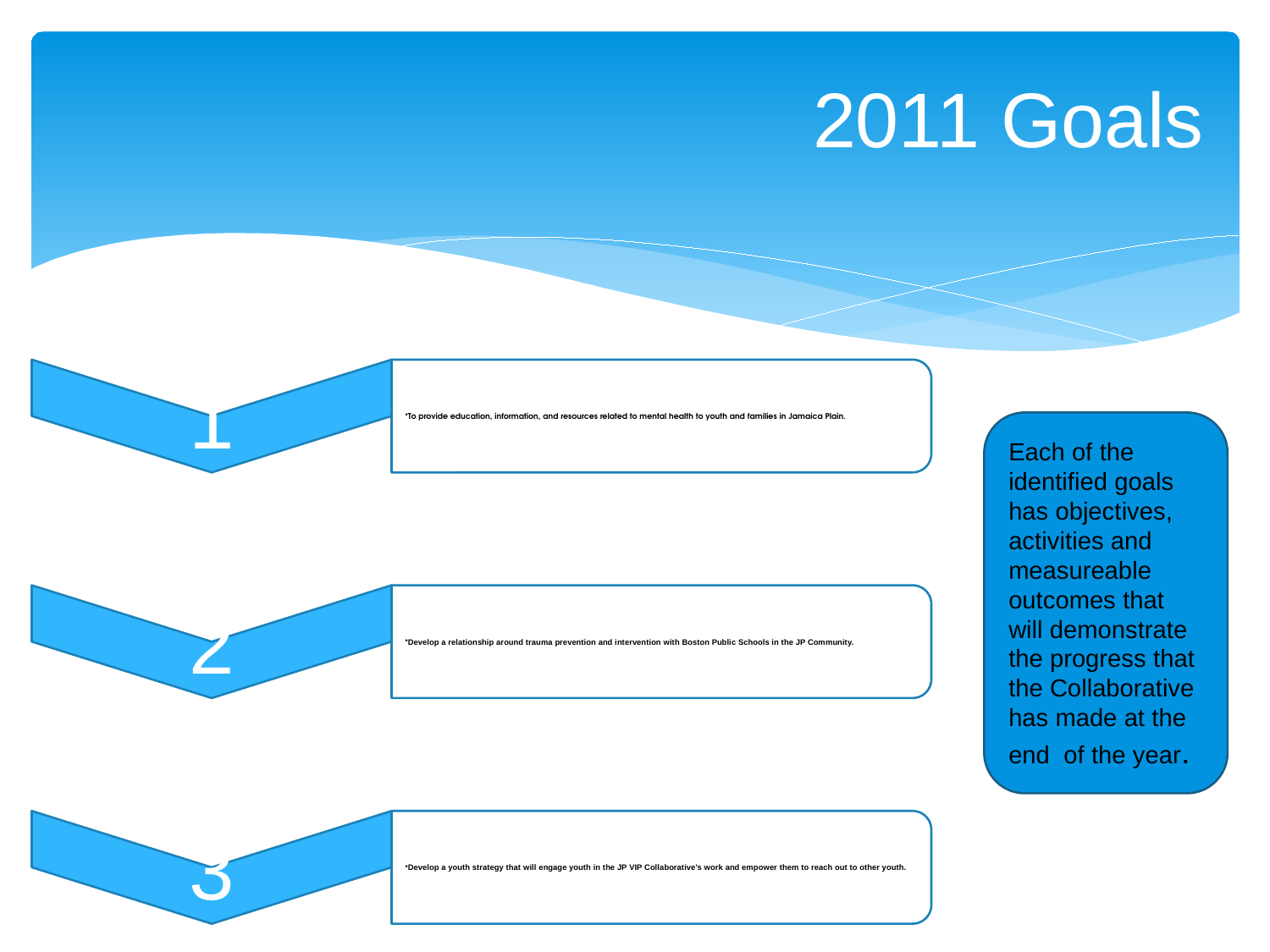

# 2011 Goals
1
To provide education, information, and resources related to mental health to youth and families in Jamaica Plain.
2
Develop a relationship around trauma prevention and intervention with Boston Public Schools in the JP Community.
3
Develop a youth strategy that will engage youth in the JP VIP Collaborative’s work and empower them to reach out to other youth.
Each of the identified goals has objectives, activities and measureable outcomes that will demonstrate the progress that the Collaborative has made at the end  of the year.